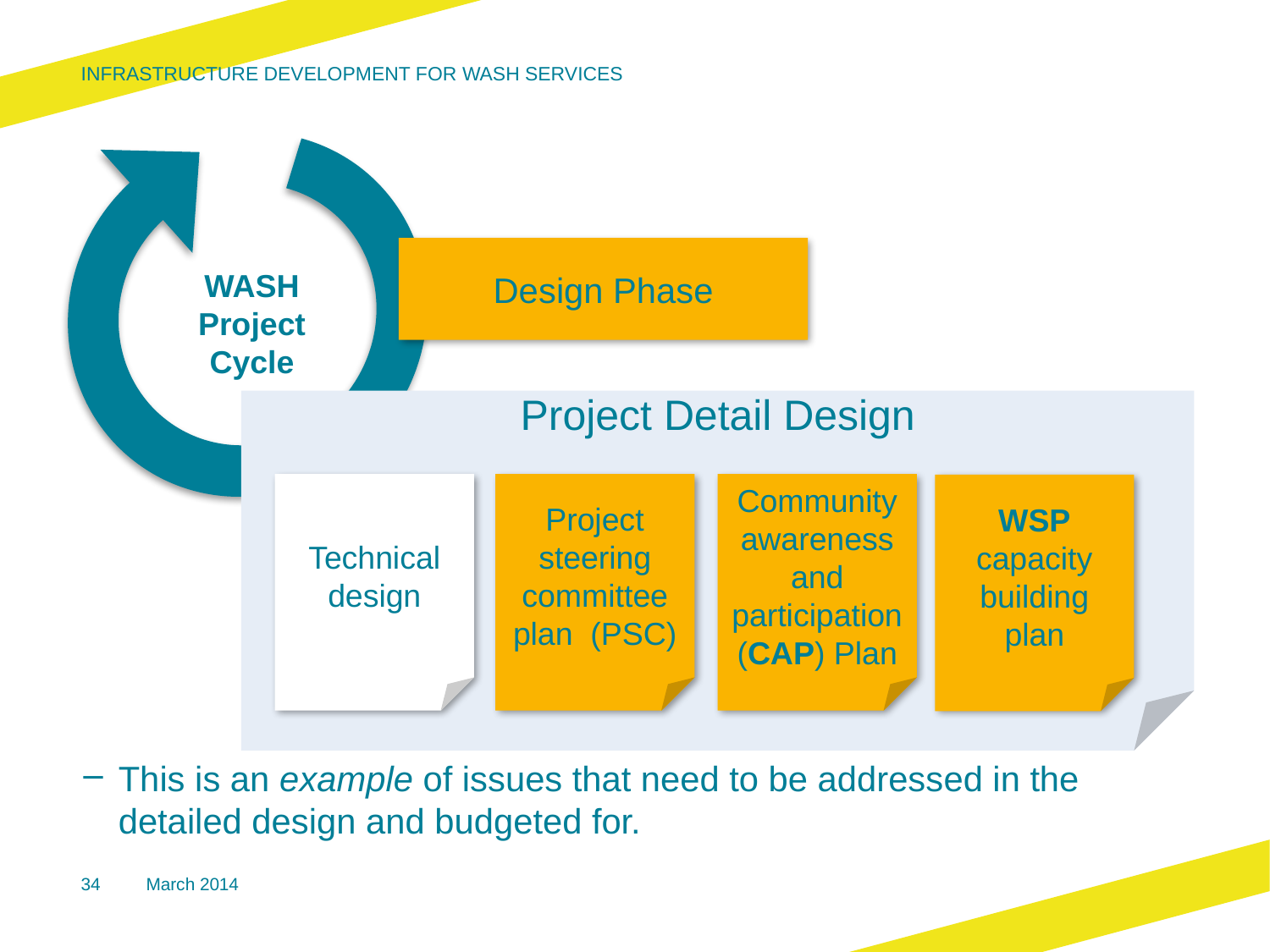

Infrastructure development for wash services

Design Phase
WASH Project Cycle
Project Detail Design

Technical design
Project steering committee plan  (PSC)
Community awareness and participation
(CAP) Plan
WSP capacity building plan
This is an example of issues that need to be addressed in the detailed design and budgeted for.

34
March 2014